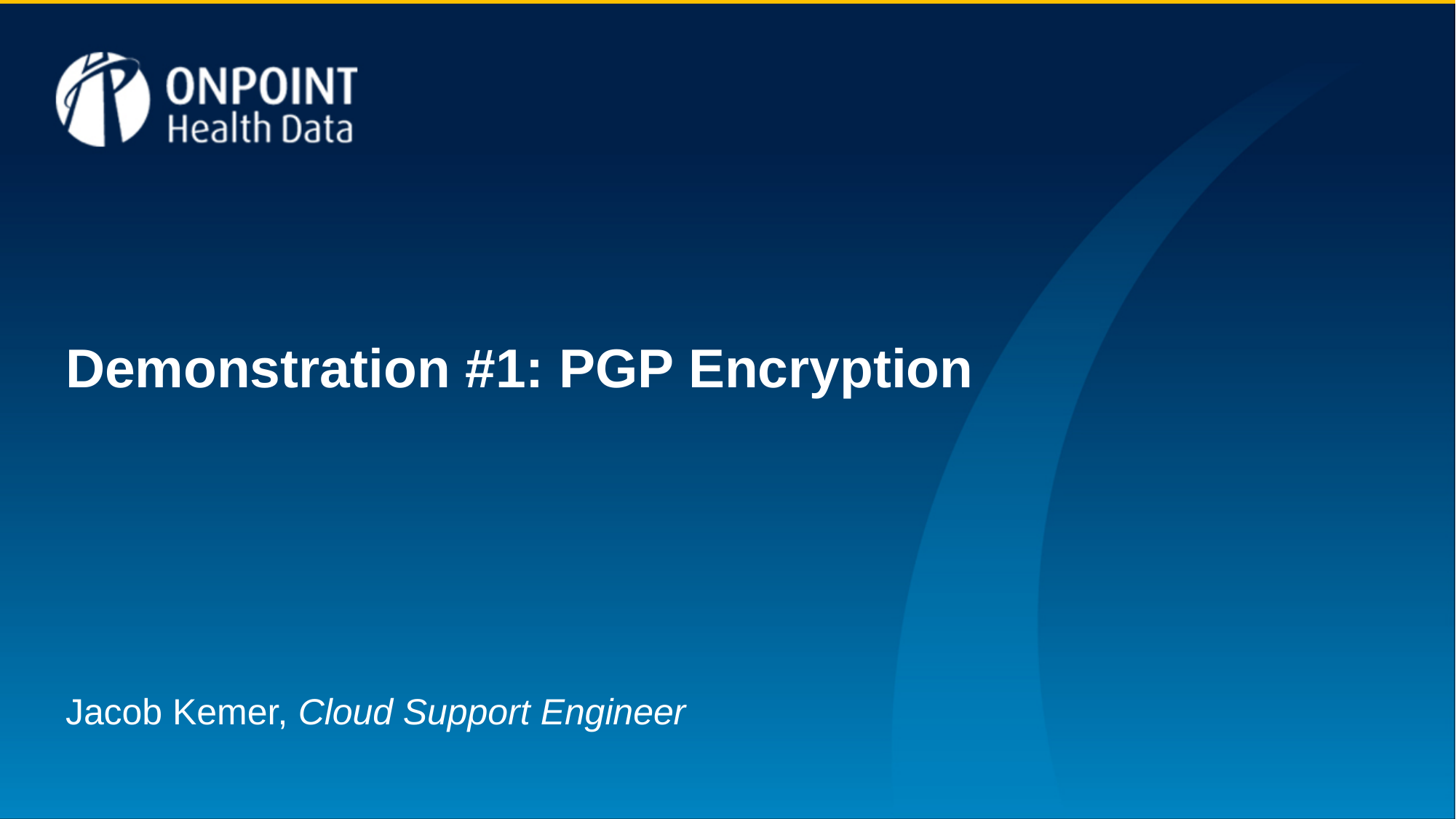

Demonstration #1: PGP Encryption
Jacob Kemer, Cloud Support Engineer